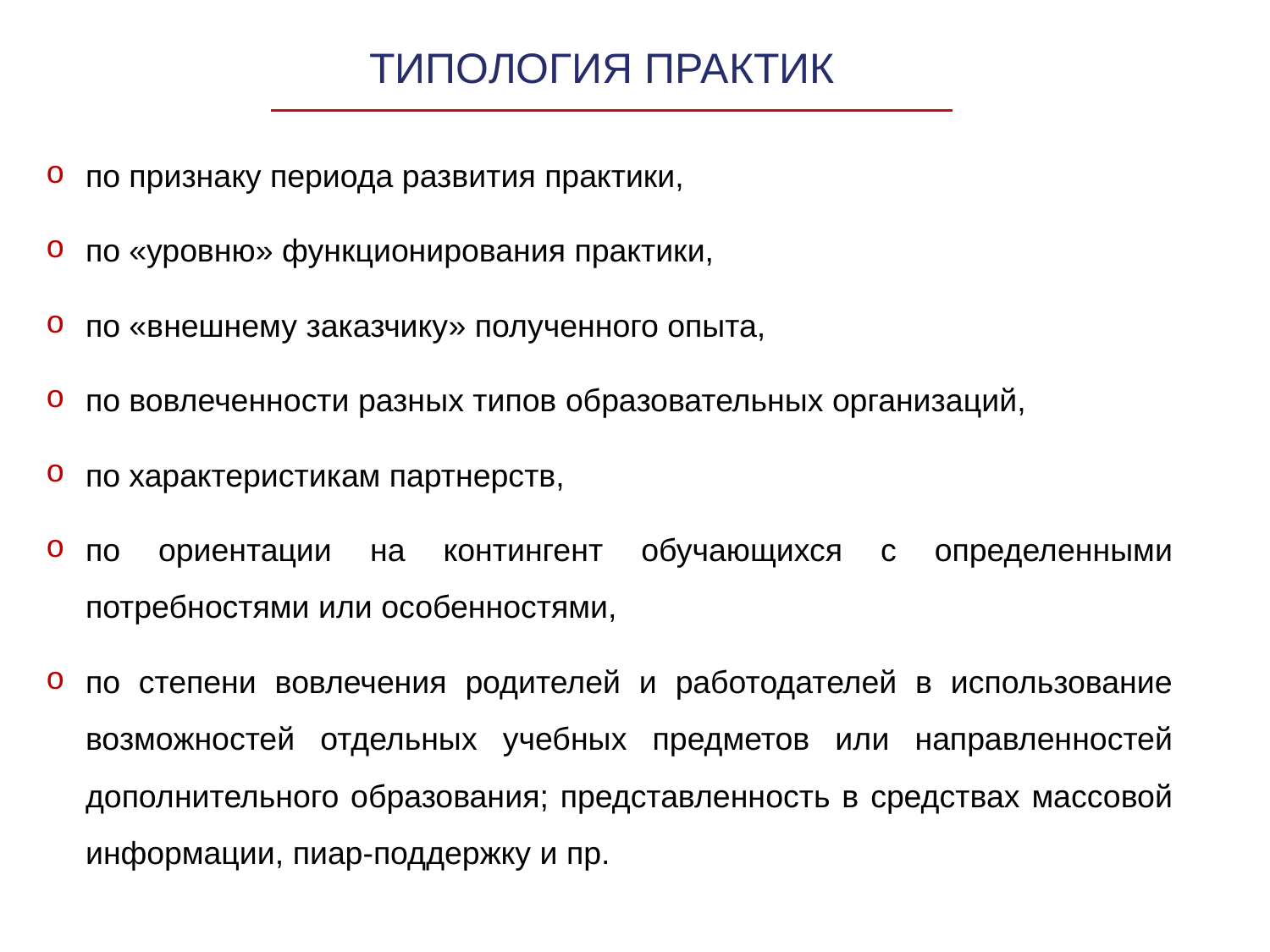

ТИПОЛОГИЯ ПРАКТИК
по признаку периода развития практики,
по «уровню» функционирования практики,
по «внешнему заказчику» полученного опыта,
по вовлеченности разных типов образовательных организаций,
по характеристикам партнерств,
по ориентации на контингент обучающихся с определенными потребностями или особенностями,
по степени вовлечения родителей и работодателей в использование возможностей отдельных учебных предметов или направленностей дополнительного образования; представленность в средствах массовой информации, пиар-поддержку и пр.